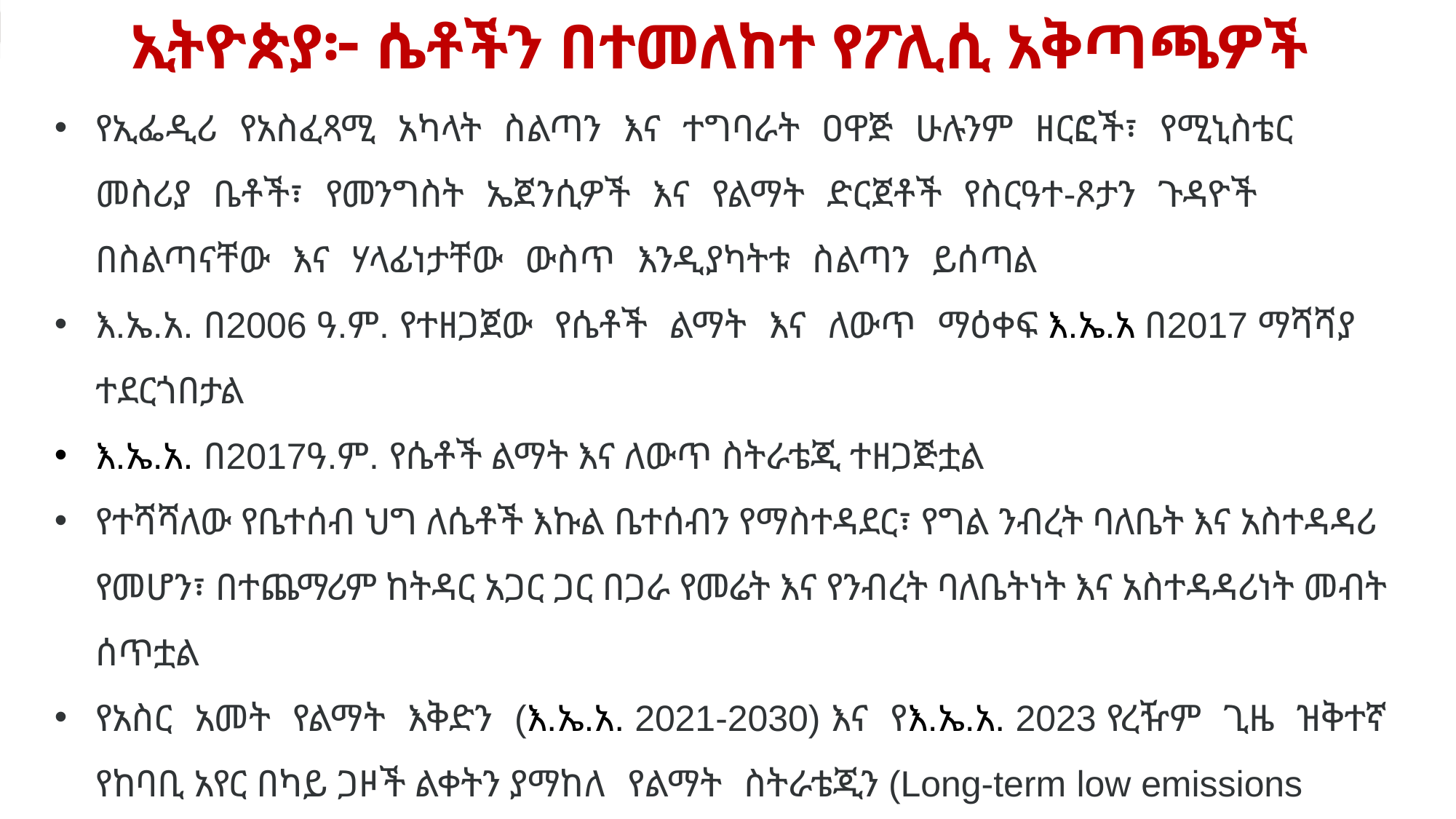

# ኢትዮጵያ፦ ሴቶችን በተመለከተ የፖሊሲ አቅጣጫዎች

የኢፌዲሪ የአስፈጻሚ አካላት ስልጣን እና ተግባራት ዐዋጅ ሁሉንም ዘርፎች፣ የሚኒስቴር መስሪያ ቤቶች፣ የመንግስት ኤጀንሲዎች እና የልማት ድርጀቶች የስርዓተ-ጾታን ጉዳዮች በስልጣናቸው እና ሃላፊነታቸው ውስጥ እንዲያካትቱ ስልጣን ይሰጣል
እ.ኤ.አ. በ2006 ዓ.ም. የተዘጋጀው የሴቶች ልማት እና ለውጥ ማዕቀፍ እ.ኤ.አ በ2017 ማሻሻያ ተደርጎበታል
እ.ኤ.አ. በ2017ዓ.ም. የሴቶች ልማት እና ለውጥ ስትራቴጂ ተዘጋጅቷል
የተሻሻለው የቤተሰብ ህግ ለሴቶች እኩል ቤተሰብን የማስተዳደር፣ የግል ንብረት ባለቤት እና አስተዳዳሪ የመሆን፣ በተጨማሪም ከትዳር አጋር ጋር በጋራ የመሬት እና የንብረት ባለቤትነት እና አስተዳዳሪነት መብት ሰጥቷል
የአስር አመት የልማት እቅድን (እ.ኤ.አ. 2021-2030) እና የእ.ኤ.አ. 2023 የረዥም ጊዜ ዝቅተኛ የከባቢ አየር በካይ ጋዞች ልቀትን ያማከለ የልማት ስትራቴጂን (Long-term low emissions development strategy) ጨምሮ ብሄራዊ እና የዘርፍ ፖሊሲዎች፣ ስትራቴጂዎች፣ እቅዶች እና ፕሮግራሞች የሴቶችን መብትና ጥቅም ለማስተዋወቅ የሚያስችሉ ድንጋጌዎች አሏቸው